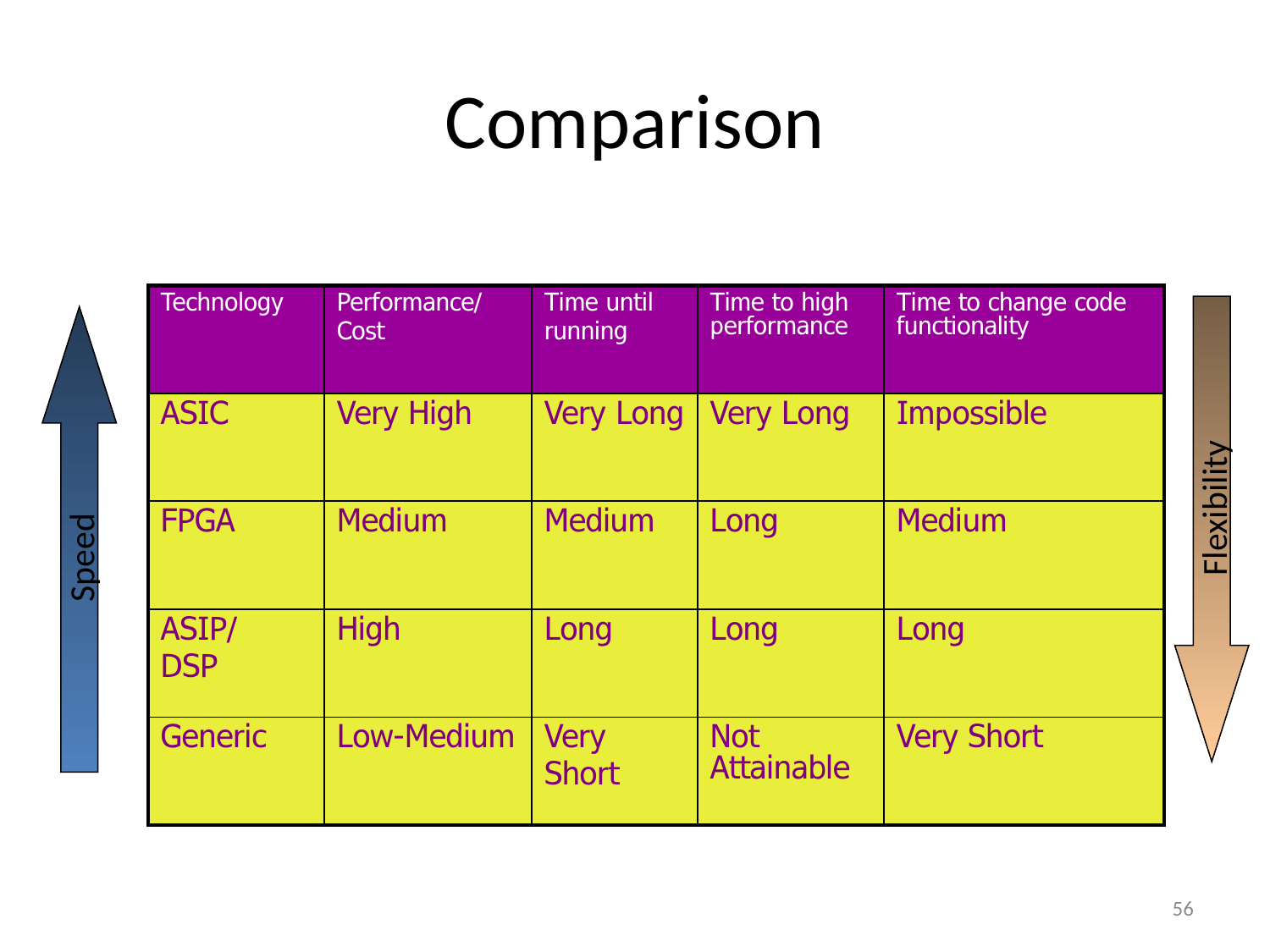

# Comparison
| Technology | Performance/ Cost | Time until running | Time to high performance | Time to change code functionality |
| --- | --- | --- | --- | --- |
| ASIC | Very High | Very Long | Very Long | Impossible |
| FPGA | Medium | Medium | Long | Medium |
| ASIP/ DSP | High | Long | Long | Long |
| Generic | Low-Medium | Very Short | Not Attainable | Very Short |

Flexibility
Speed
56